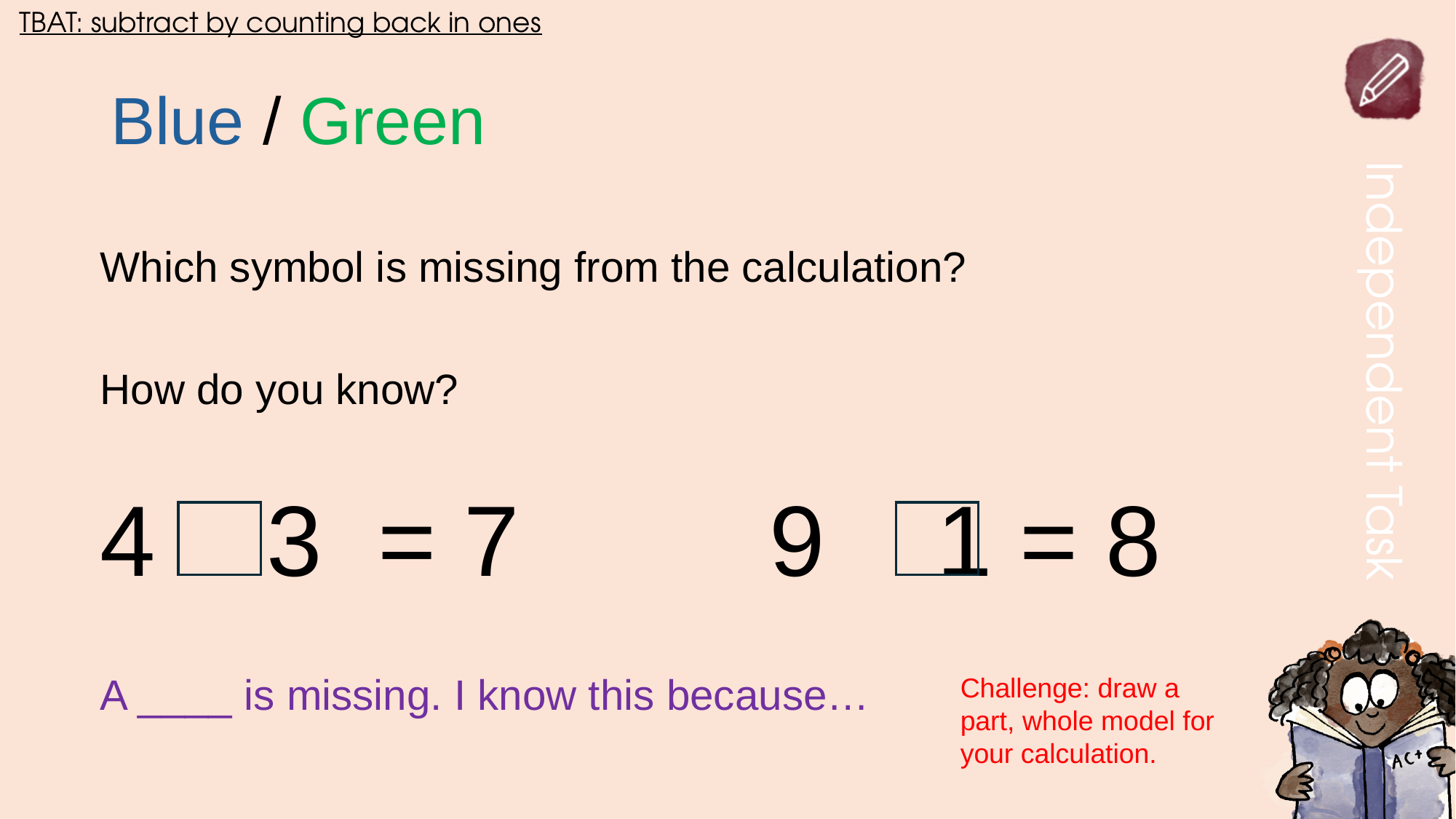

TBAT: subtract by counting back in ones
# Blue / Green
Which symbol is missing from the calculation?

How do you know?

4    3  = 7         9    1 = 8

A ____ is missing. I know this because…

Challenge: draw a part, whole model for your calculation.